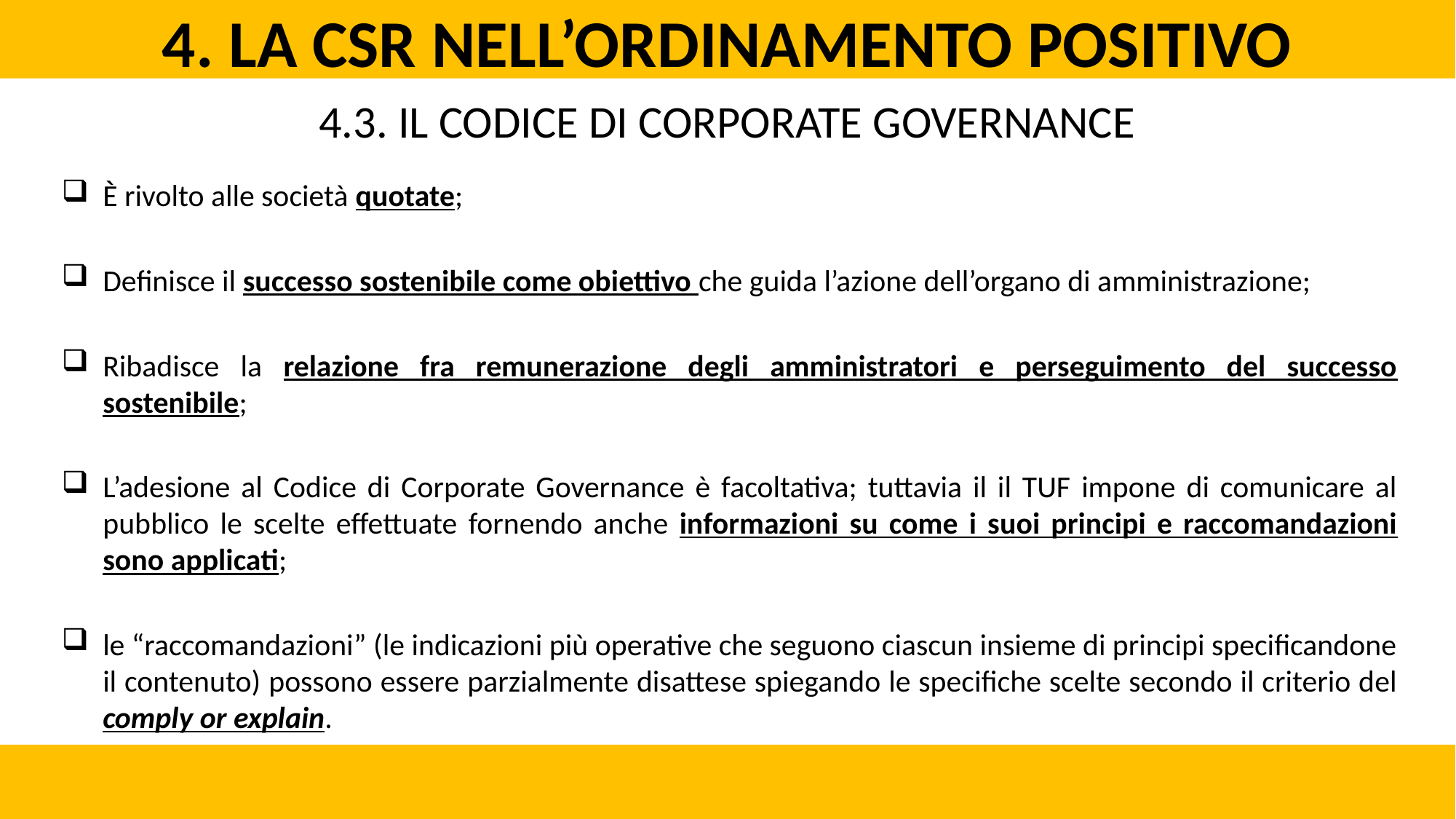

4. La CSR nell’ordinamento positivo
4.3. Il Codice di Corporate Governance
È rivolto alle società quotate;

Definisce il successo sostenibile come obiettivo che guida l’azione dell’organo di amministrazione;

Ribadisce la relazione fra remunerazione degli amministratori e perseguimento del successo sostenibile;

L’adesione al Codice di Corporate Governance è facoltativa; tuttavia il il TUF impone di comunicare al pubblico le scelte effettuate fornendo anche informazioni su come i suoi principi e raccomandazioni sono applicati;

le “raccomandazioni” (le indicazioni più operative che seguono ciascun insieme di principi specificandone il contenuto) possono essere parzialmente disattese spiegando le specifiche scelte secondo il criterio del comply or explain.